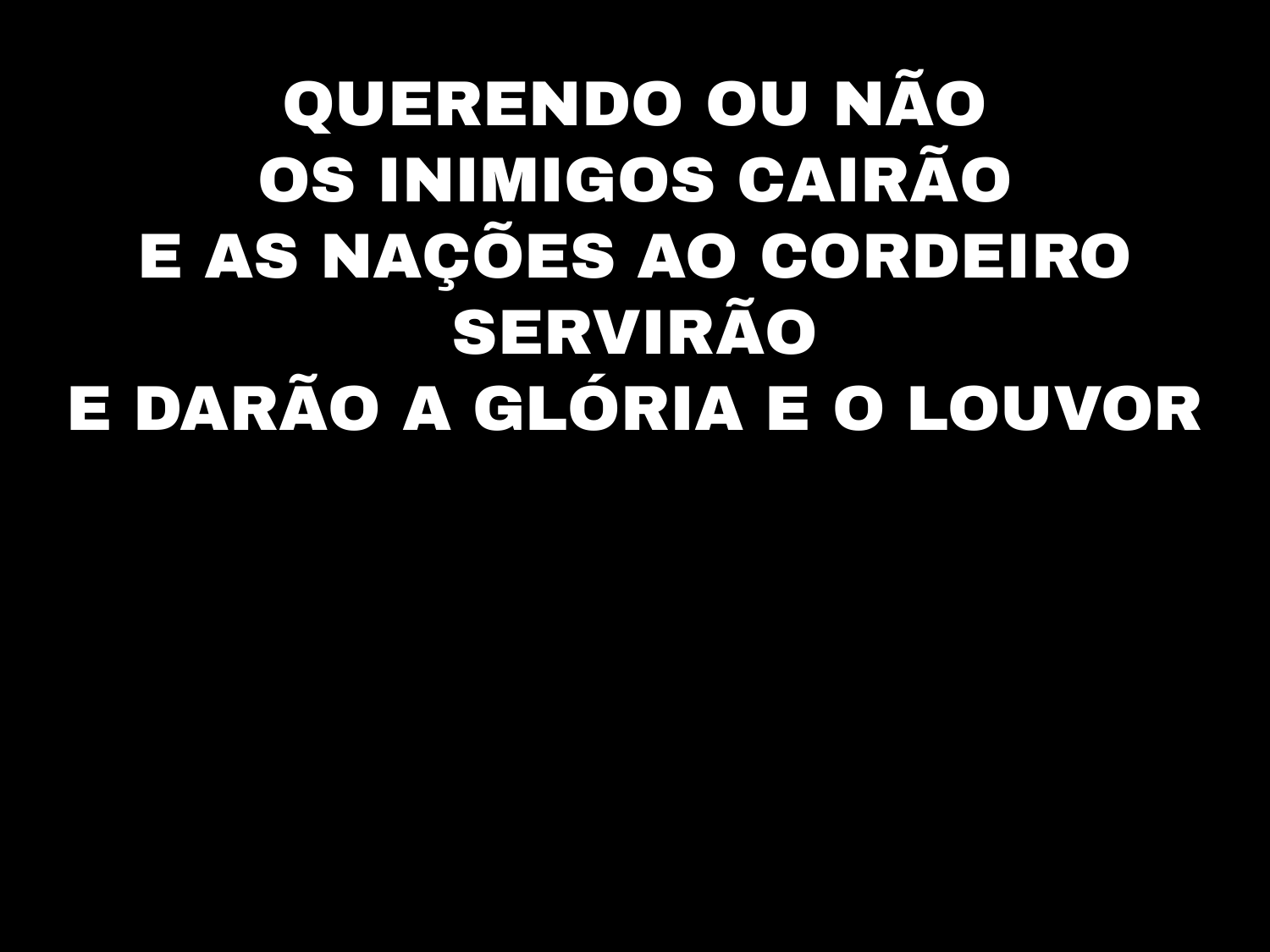

# QUERENDO OU NÃO OS INIMIGOS CAIRÃO E AS NAÇÕES AO CORDEIRO SERVIRÃO E DARÃO A GLÓRIA E O LOUVOR